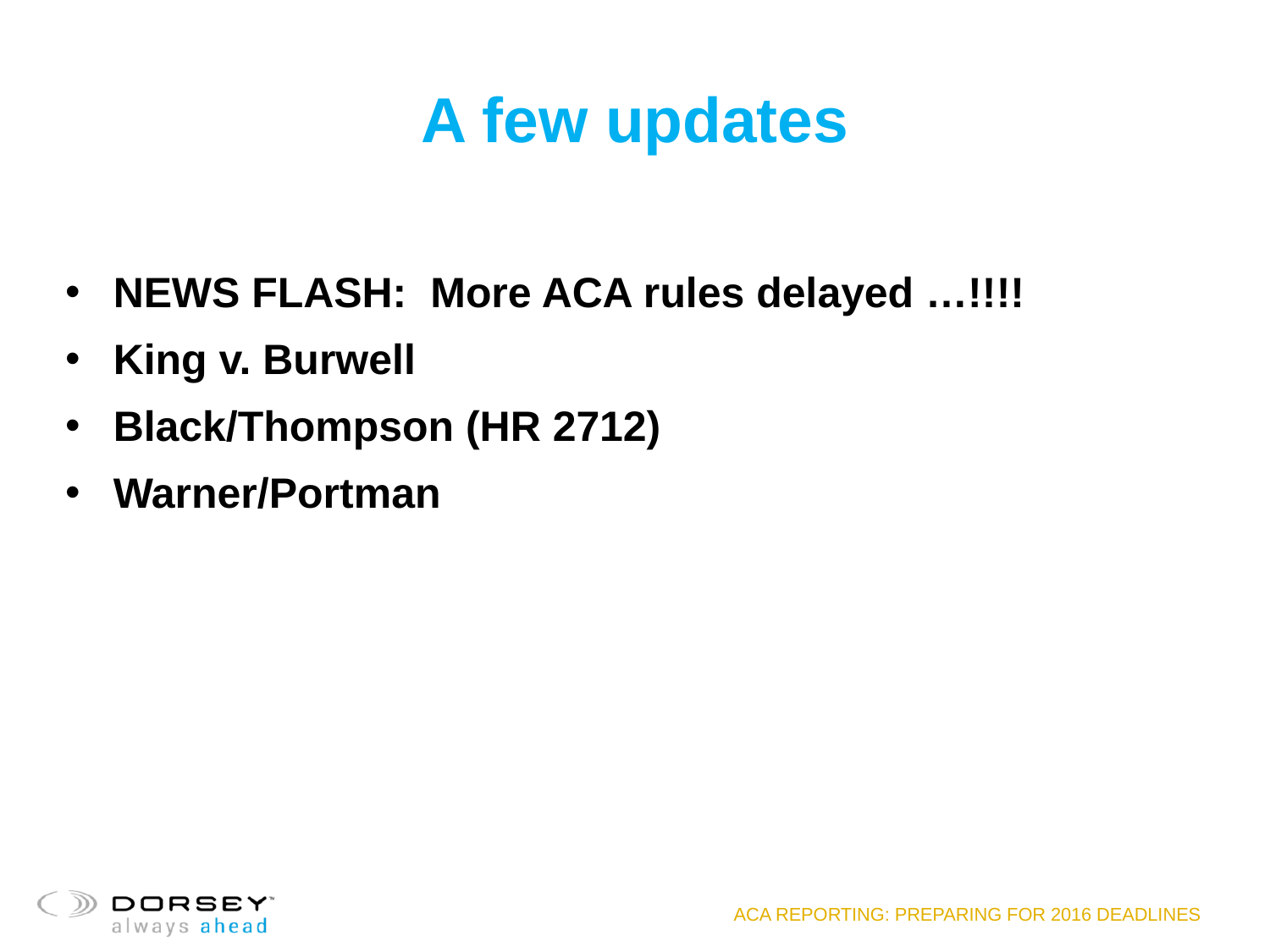

# A few updates
NEWS FLASH:  More ACA rules delayed …!!!!
King v. Burwell
Black/Thompson (HR 2712)
Warner/Portman